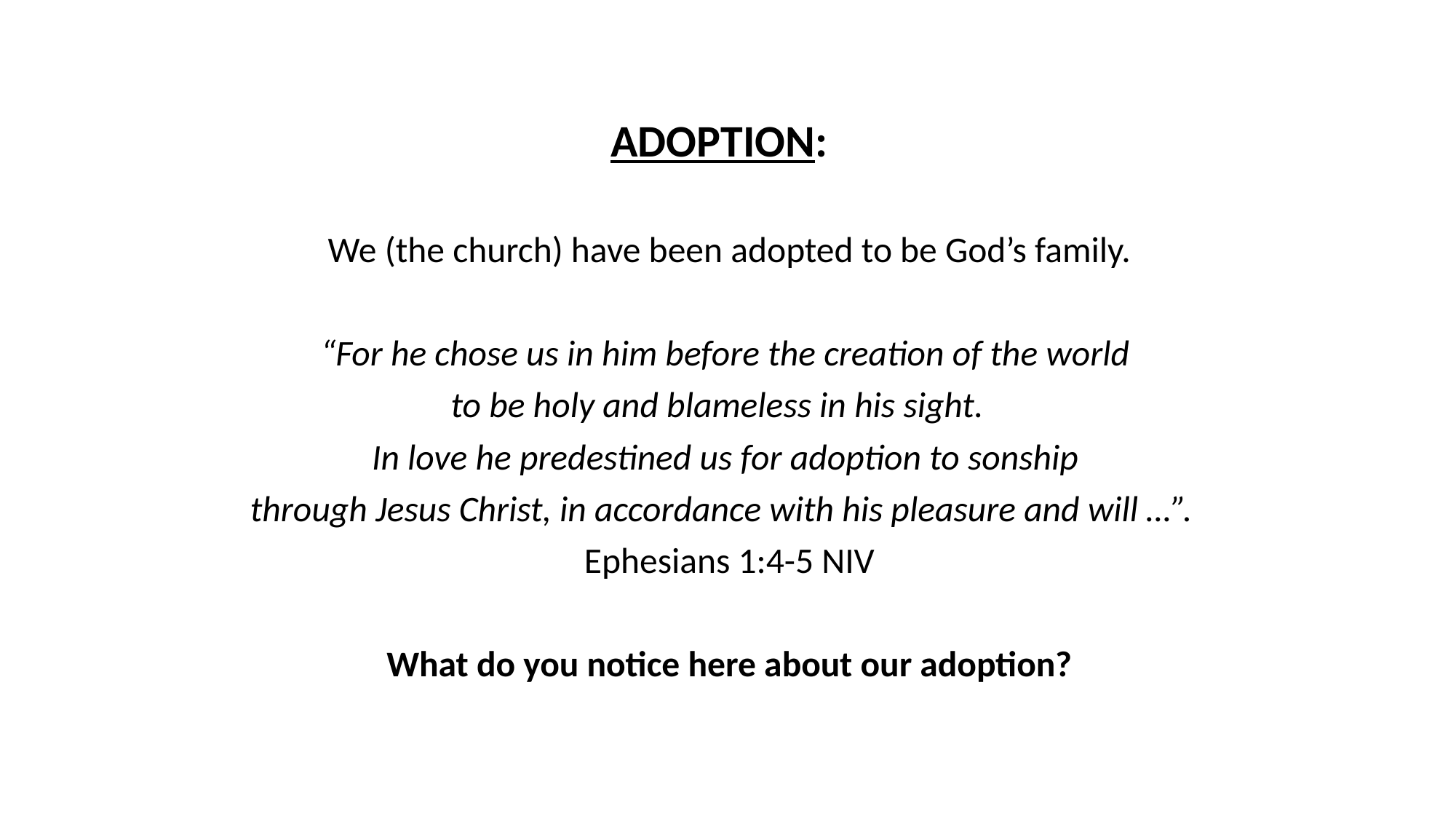

ADOPTION:

We (the church) have been adopted to be God’s family.

“For he chose us in him before the creation of the world
to be holy and blameless in his sight.
In love he predestined us for adoption to sonship
through Jesus Christ, in accordance with his pleasure and will …”.
Ephesians 1:4-5 NIV

What do you notice here about our adoption?